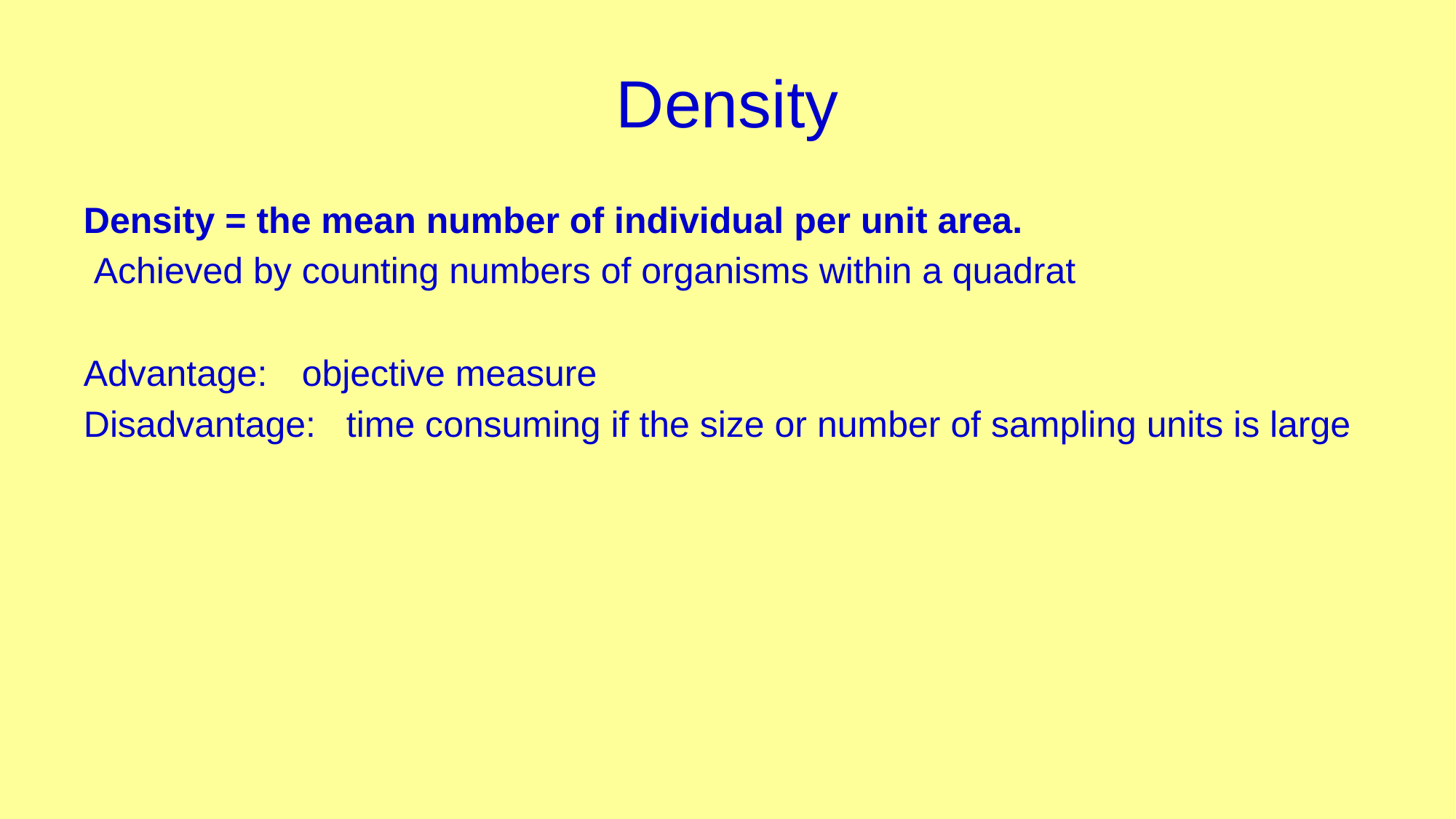

# Density
Density = the mean number of individual per unit area.
 Achieved by counting numbers of organisms within a quadrat

Advantage:	objective measure
Disadvantage:   time consuming if the size or number of sampling units is large